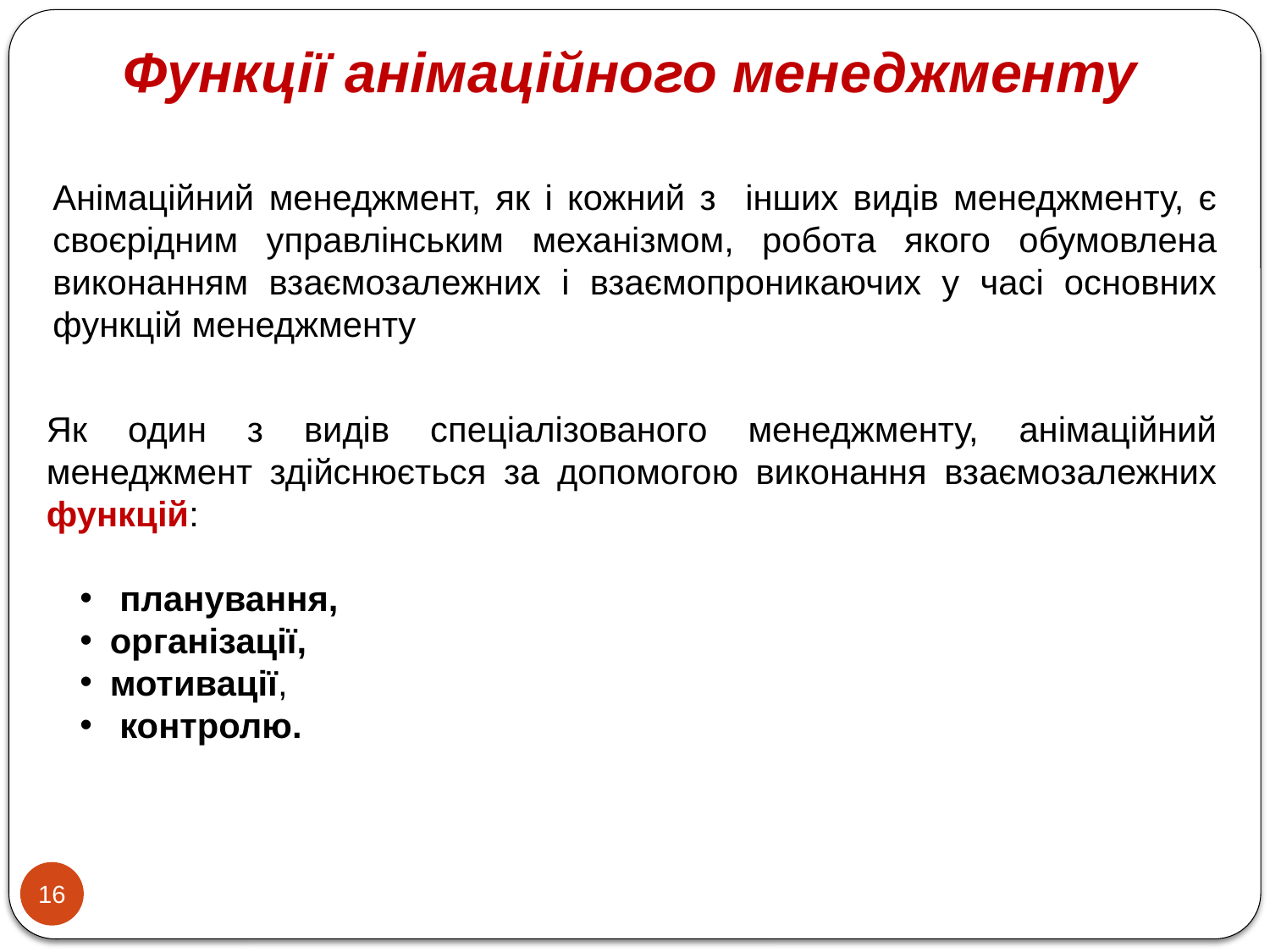

Функції анімаційного менеджменту
Анімаційний менеджмент, як і кожний з  інших видів менеджменту, є своєрідним управлінським механізмом, робота якого обумовлена виконанням взаємозалежних і взаємопроникаючих у часі основних функцій менеджменту

Як один з видів спеціалізованого менеджменту, анімаційний менеджмент здійснюється за допомогою виконання взаємозалежних функцій:

 планування,
організації,
мотивації,
 контролю.

16